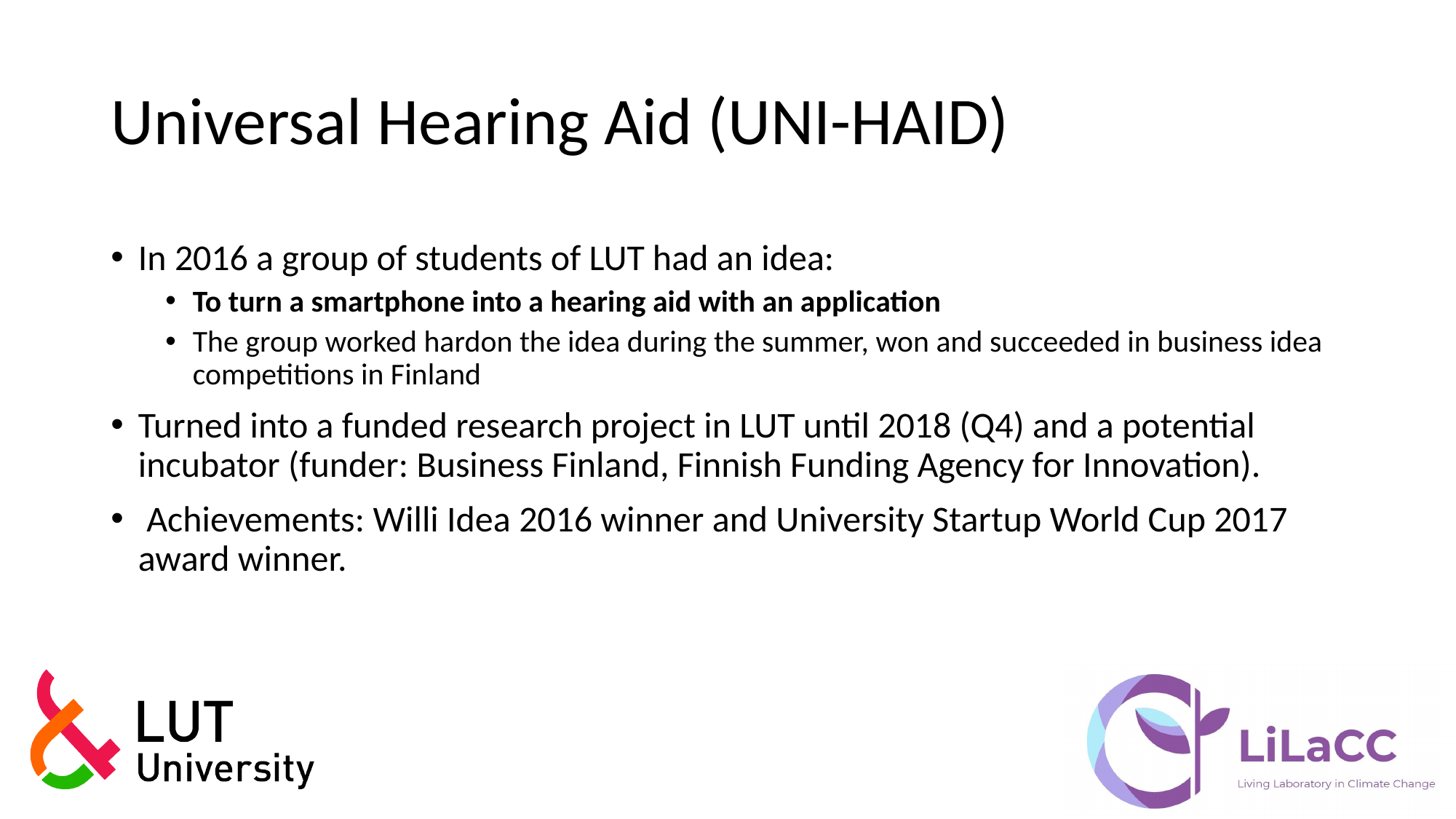

# Universal Hearing Aid (UNI-HAID)

In 2016 a group of students of LUT had an idea:
To turn a smartphone into a hearing aid with an application
The group worked hardon the idea during the summer, won and succeeded in business idea competitions in Finland
Turned into a funded research project in LUT until 2018 (Q4) and a potential incubator (funder: Business Finland, Finnish Funding Agency for Innovation).
 Achievements: Willi Idea 2016 winner and University Startup World Cup 2017 award winner.